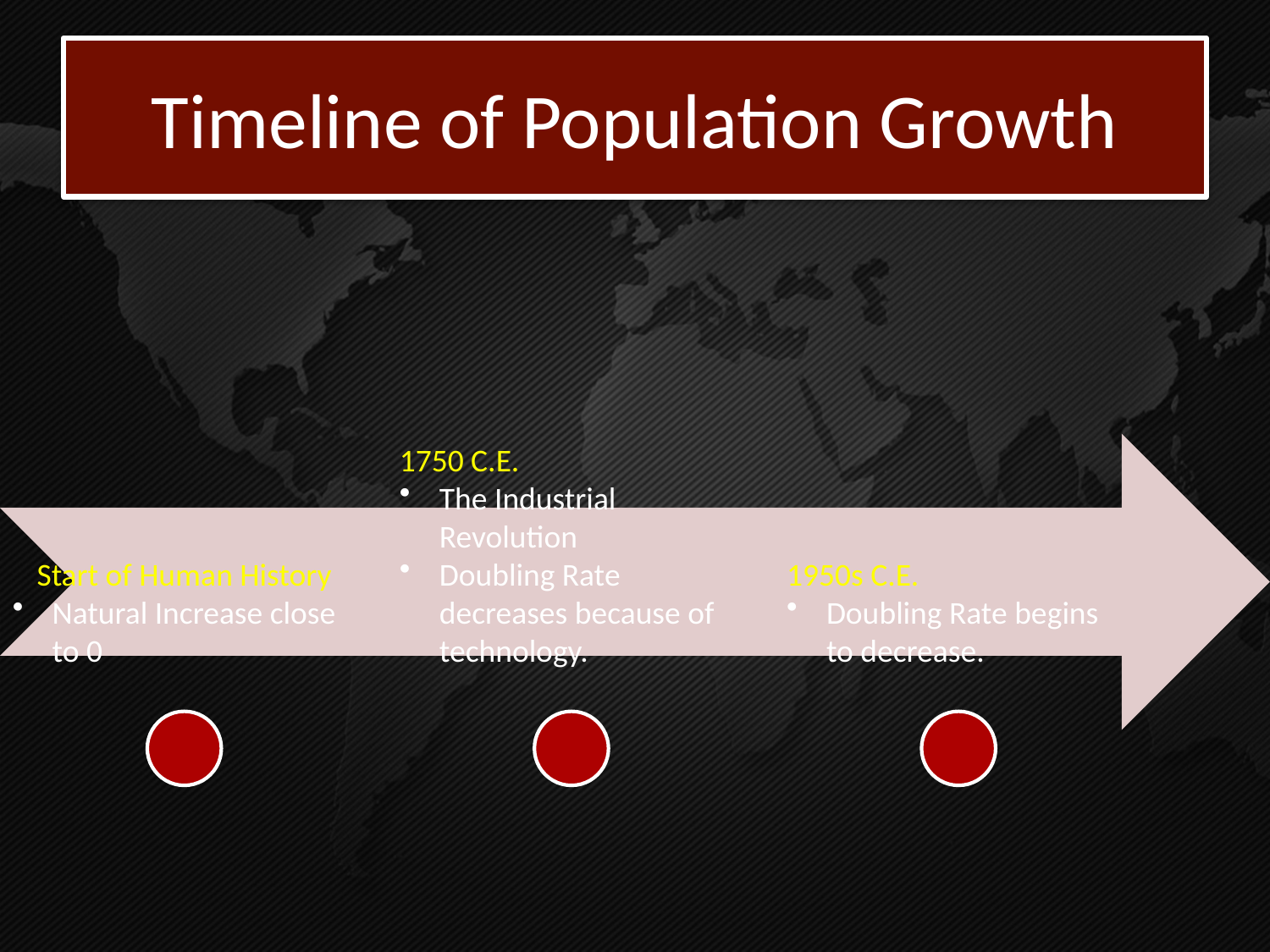

# Timeline of Population Growth
Start of Human History
1750 C.E.
1950s C.E.
Natural Increase close to 0
The Industrial Revolution
Doubling Rate decreases because of technology.
Doubling Rate begins to decrease.